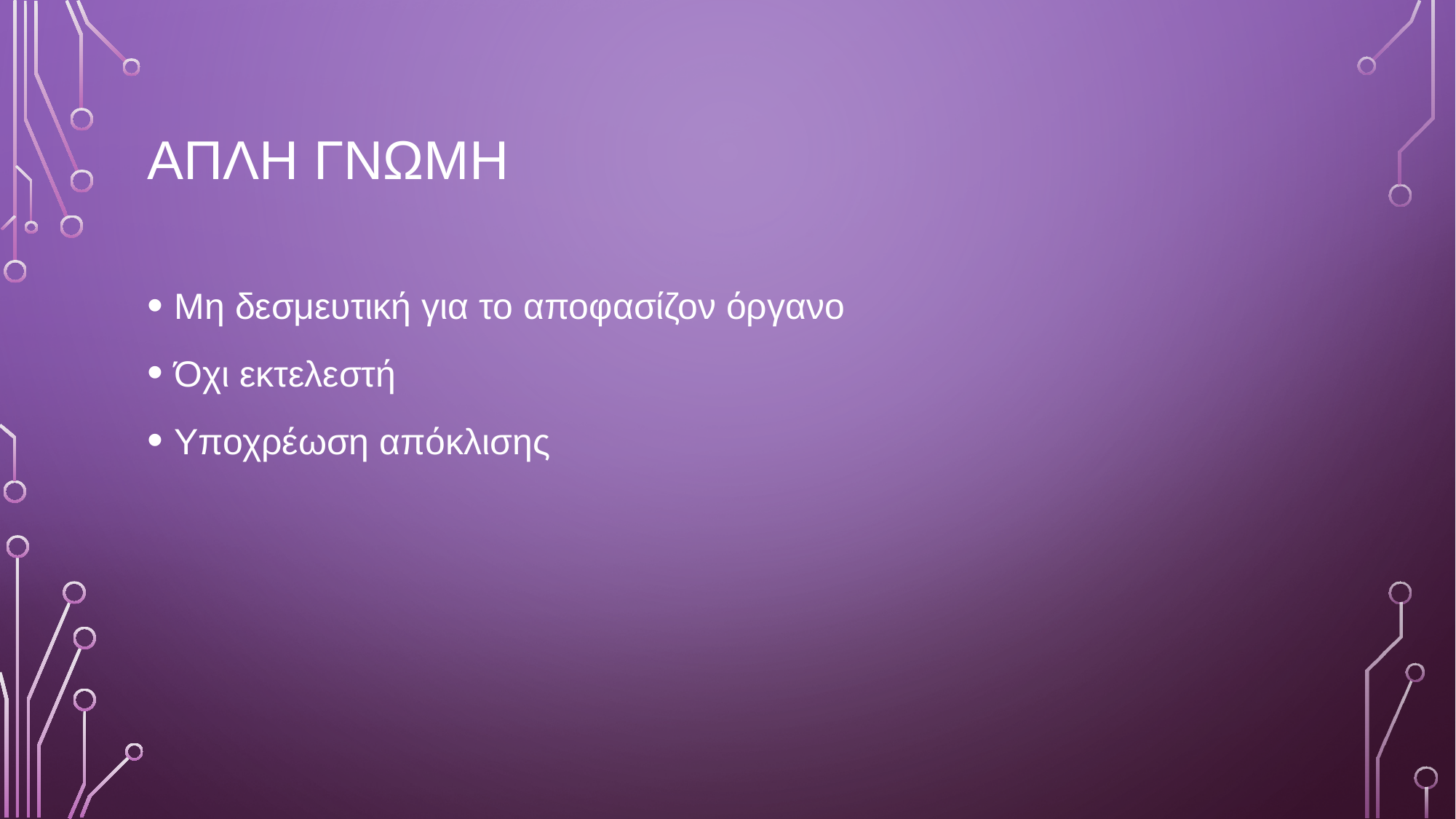

# Απλη γνωμη
Μη δεσμευτική για το αποφασίζον όργανο
Όχι εκτελεστή
Υποχρέωση απόκλισης